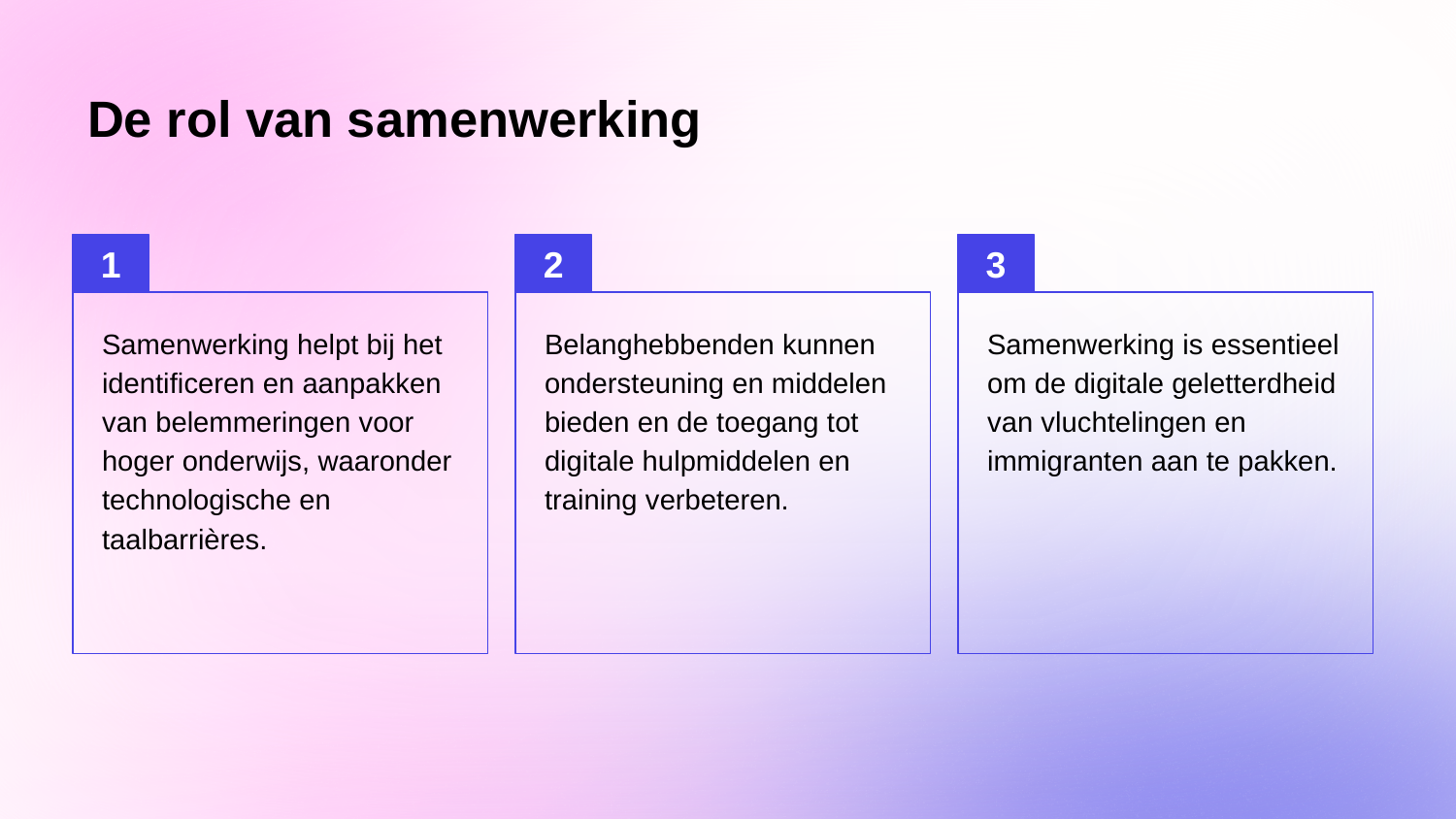

# De rol van samenwerking
Samenwerking helpt bij het identificeren en aanpakken van belemmeringen voor hoger onderwijs, waaronder technologische en taalbarrières.
Belanghebbenden kunnen ondersteuning en middelen bieden en de toegang tot digitale hulpmiddelen en training verbeteren.
Samenwerking is essentieel om de digitale geletterdheid van vluchtelingen en immigranten aan te pakken.